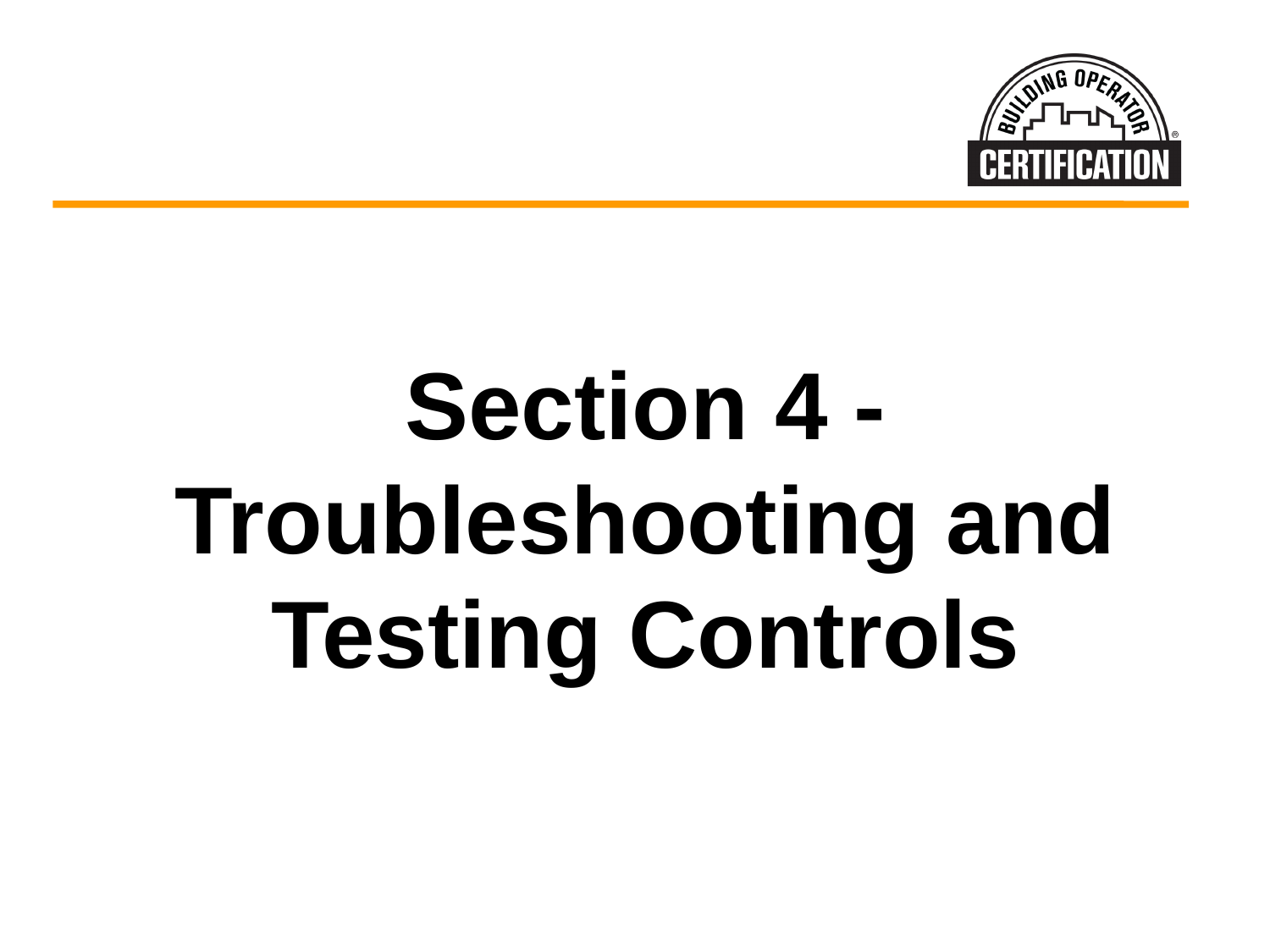

Section 4 - Troubleshooting and Testing Controls